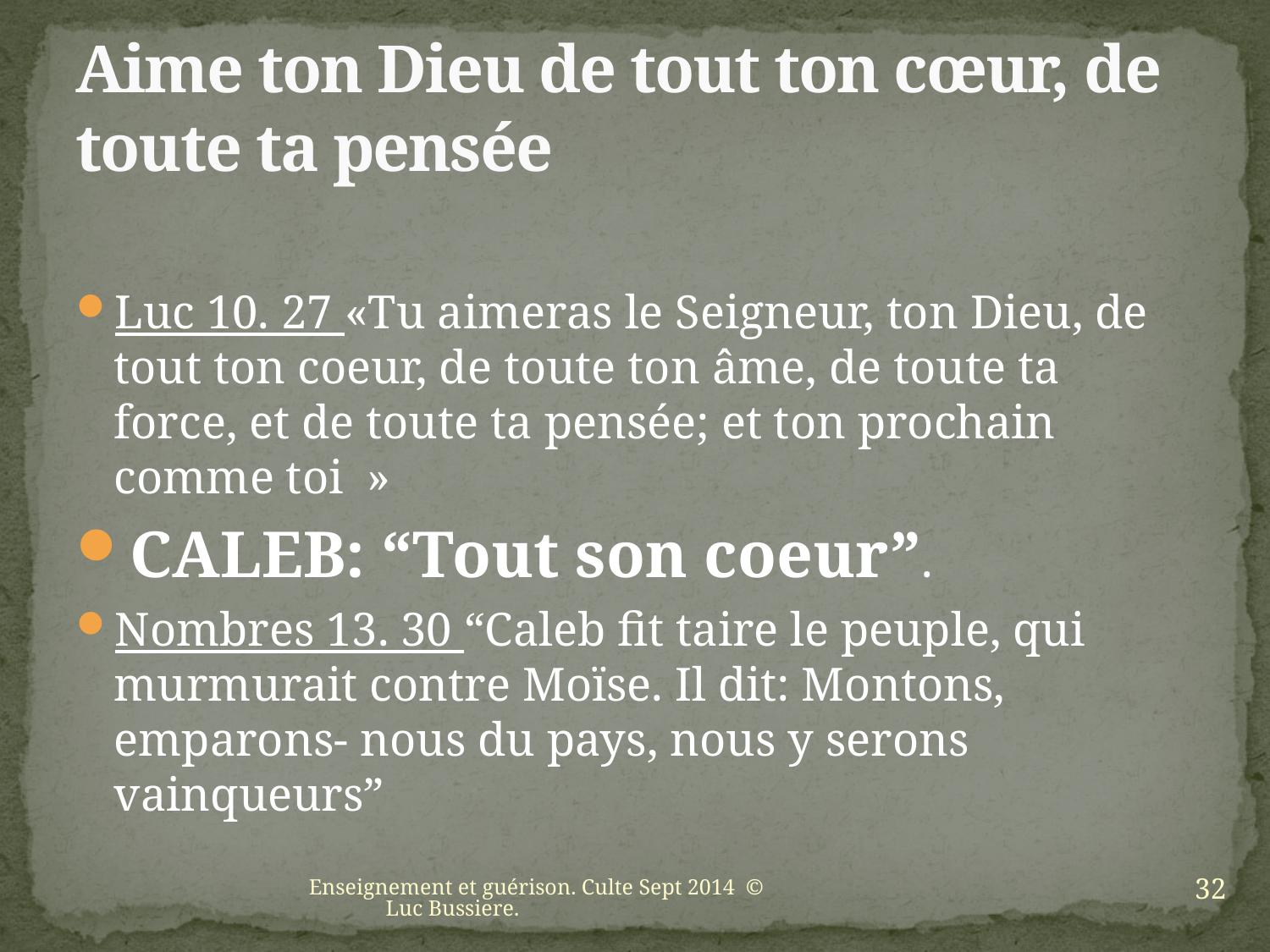

# Aime ton Dieu de tout ton cœur, de toute ta pensée

Luc 10. 27 «Tu aimeras le Seigneur, ton Dieu, de tout ton coeur, de toute ton âme, de toute ta force, et de toute ta pensée; et ton prochain comme toi  »
CALEB: “Tout son coeur”.
Nombres 13. 30 “Caleb fit taire le peuple, qui murmurait contre Moïse. Il dit: Montons, emparons- nous du pays, nous y serons vainqueurs”
32
Enseignement et guérison. Culte Sept 2014  ©                 Luc Bussiere.